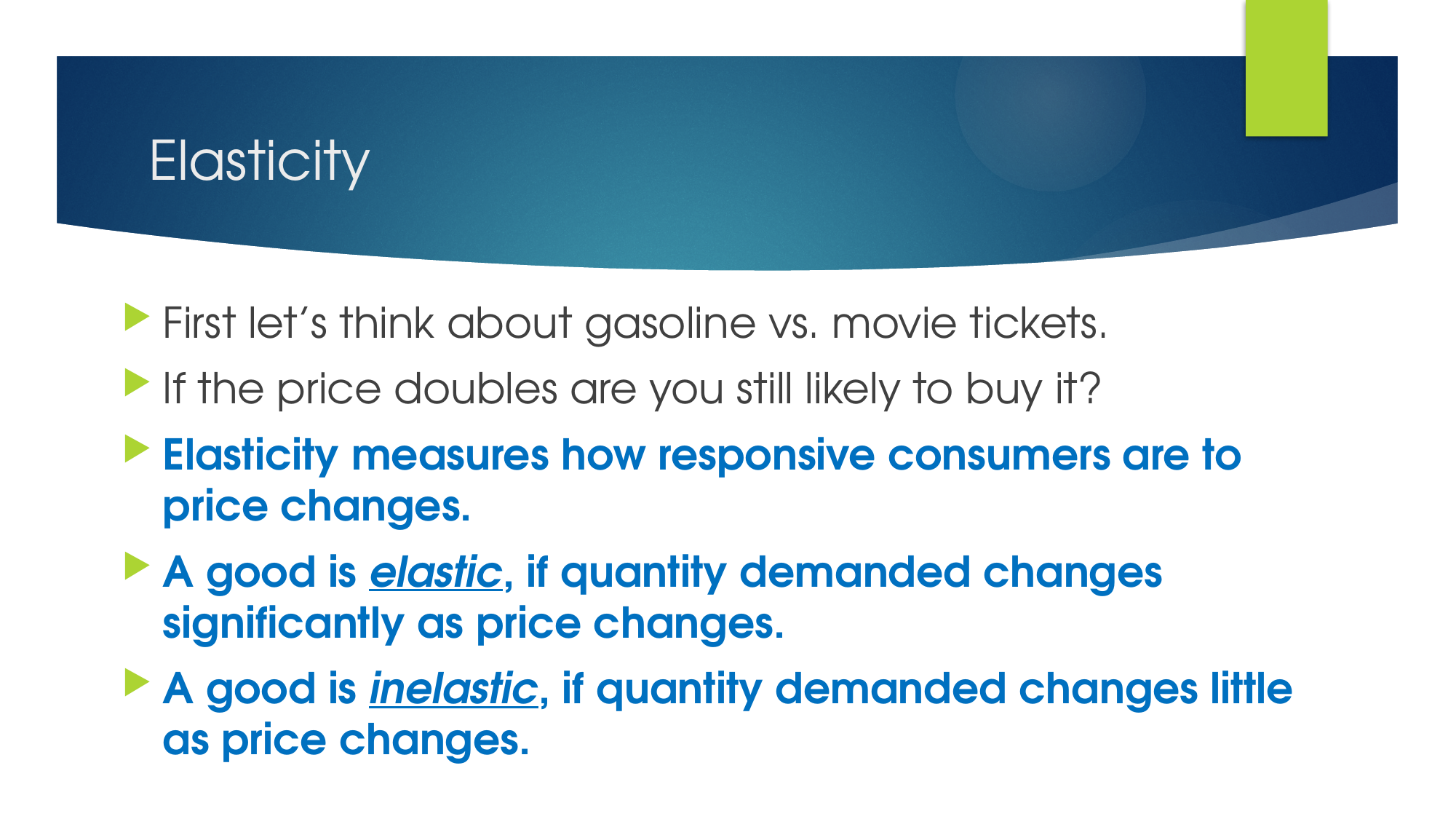

# Elasticity
First let’s think about gasoline vs. movie tickets.
If the price doubles are you still likely to buy it?
Elasticity measures how responsive consumers are to price changes.
A good is elastic, if quantity demanded changes significantly as price changes.
A good is inelastic, if quantity demanded changes little as price changes.